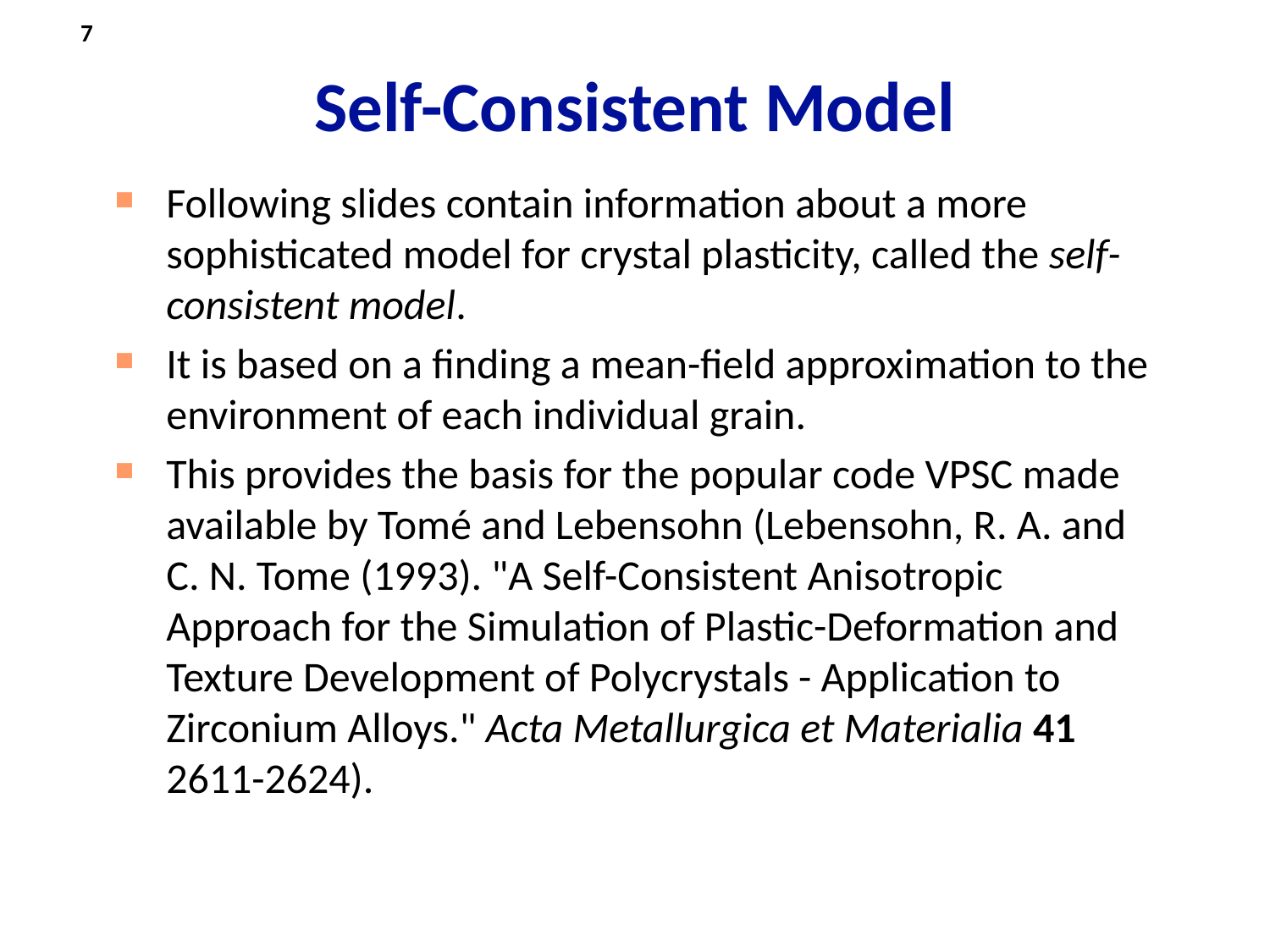

# Self-Consistent Model
7
Following slides contain information about a more sophisticated model for crystal plasticity, called the self-consistent model.
It is based on a finding a mean-field approximation to the environment of each individual grain.
This provides the basis for the popular code VPSC made available by Tomé and Lebensohn (Lebensohn, R. A. and C. N. Tome (1993). "A Self-Consistent Anisotropic Approach for the Simulation of Plastic-Deformation and Texture Development of Polycrystals - Application to Zirconium Alloys." Acta Metallurgica et Materialia 41 2611-2624).